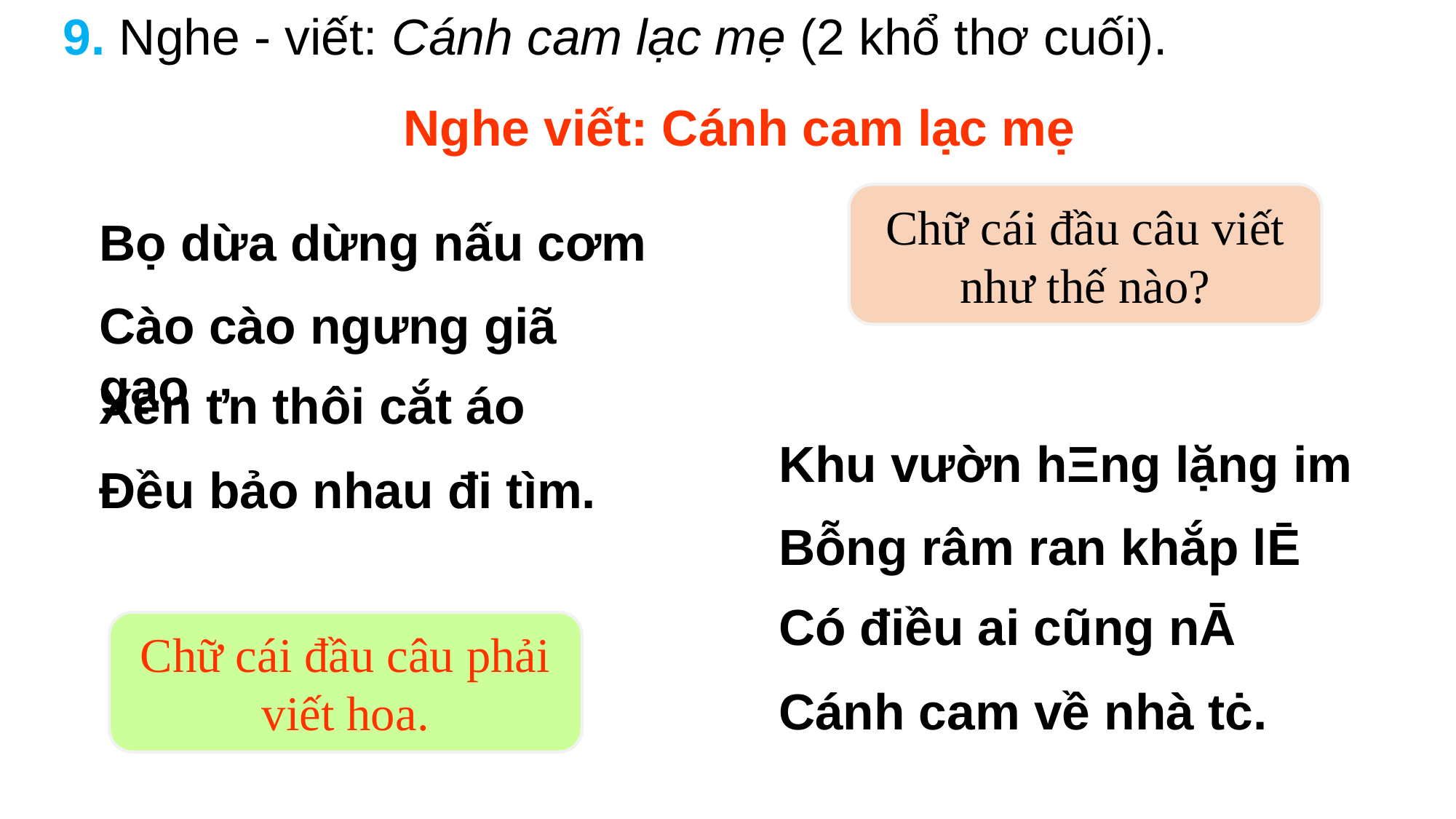

9. Nghe - viết: Cánh cam lạc mẹ (2 khổ thơ cuối).
Nghe viết: Cánh cam lạc mẹ
Chữ cái đầu câu viết như thế nào?
Bọ dừa dừng nấu cơm
Cào cào ngưng giã gạo
Đều bảo nhau đi tìm.
Xén tŉ thôi cắt áo
Khu vườn hΞng lặng im
Bỗng râm ran khắp lĒ
Cánh cam về nhà tċ.
Có điều ai cũng nĀ
Chữ cái đầu câu phải viết hoa.